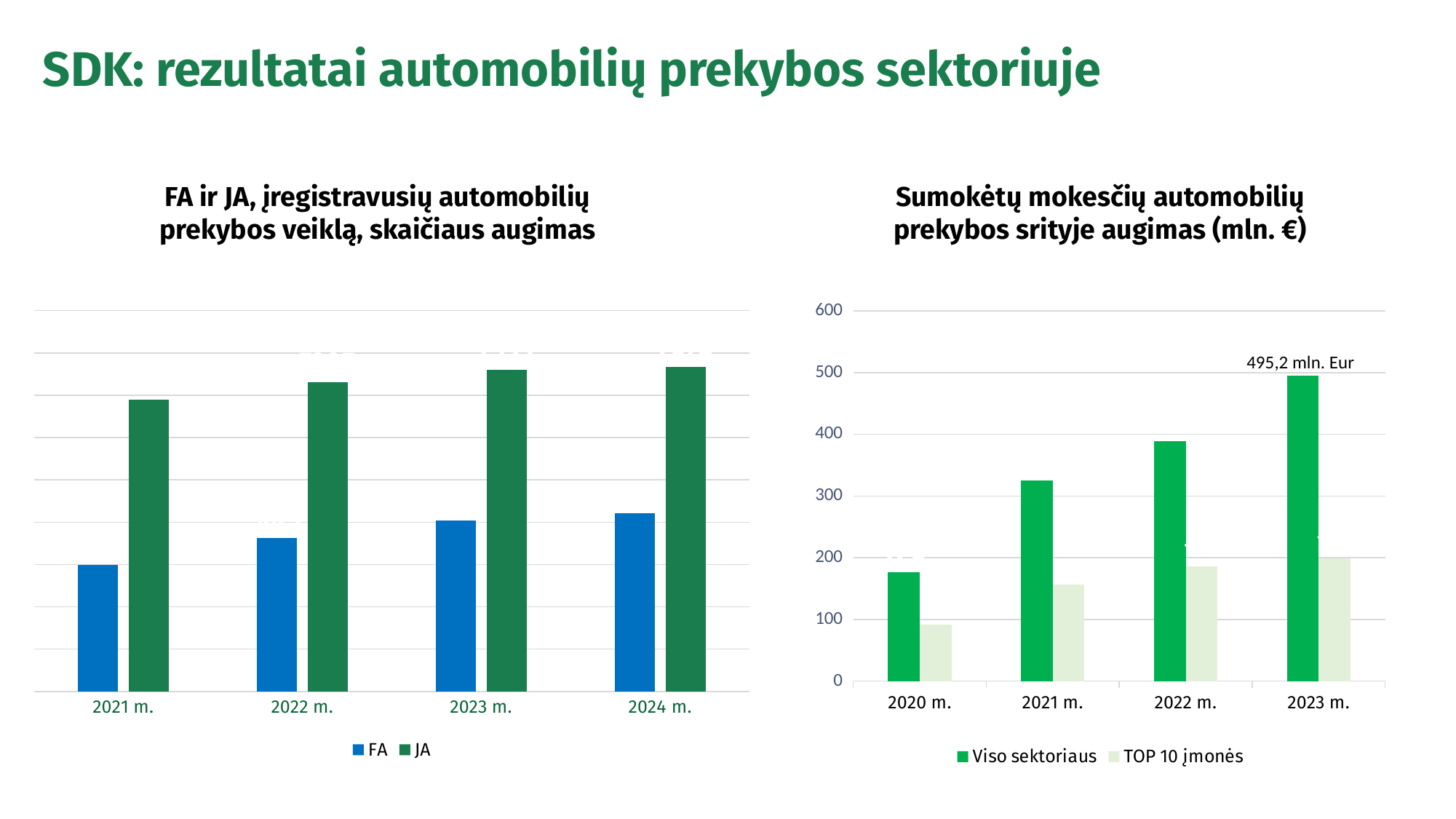

SDK: rezultatai automobilių prekybos sektoriuje
FA ir JA, įregistravusių automobilių prekybos veiklą, skaičiaus augimas
Sumokėtų mokesčių automobilių prekybos srityje augimas (mln. €)

### Chart

| Category | Viso sektoriaus | TOP 10 įmonės |
|---|---|---|
| 2020 m. | 176.0 | 92.0 |
| 2021 m. | 325.0 | 157.0 |
| 2022 m. | 389.0 | 186.0 |
| 2023 m. | 495.0 | 199.0 |

### Chart

| Category | FA | JA |
|---|---|---|
| 2021 m. | 2995.0 | 6896.0 |
| 2022 m. | 3629.0 | 7305.0 |
| 2023 m. | 4043.0 | 7599.0 |
| 2024 m. | 4219.0 | 7672.0 |
495,2 mln. Eur